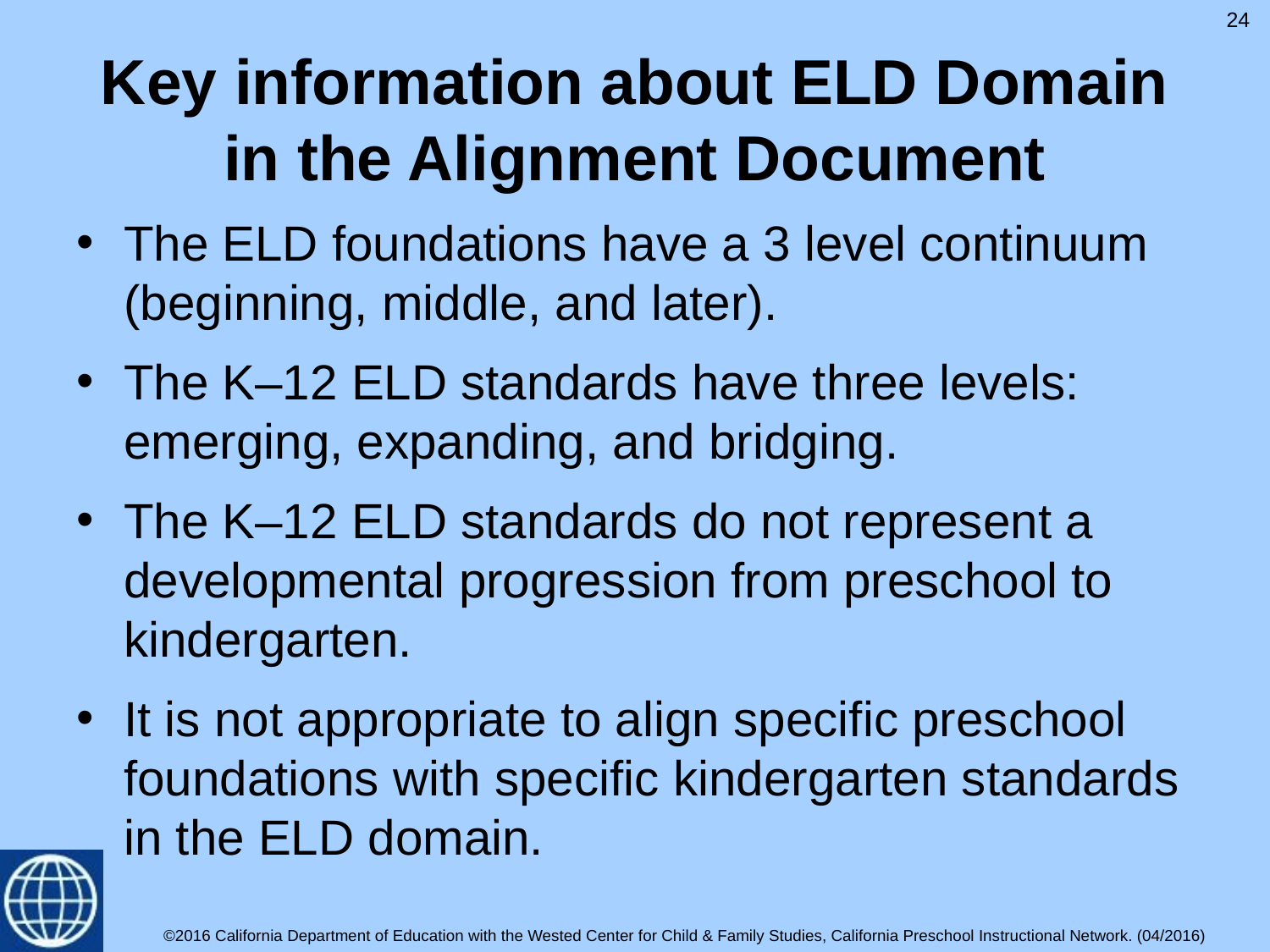

24
# Key information about ELD Domain in the Alignment Document
The ELD foundations have a 3 level continuum (beginning, middle, and later).
The K–12 ELD standards have three levels: emerging, expanding, and bridging.
The K–12 ELD standards do not represent a developmental progression from preschool to kindergarten.
It is not appropriate to align specific preschool foundations with specific kindergarten standards in the ELD domain.